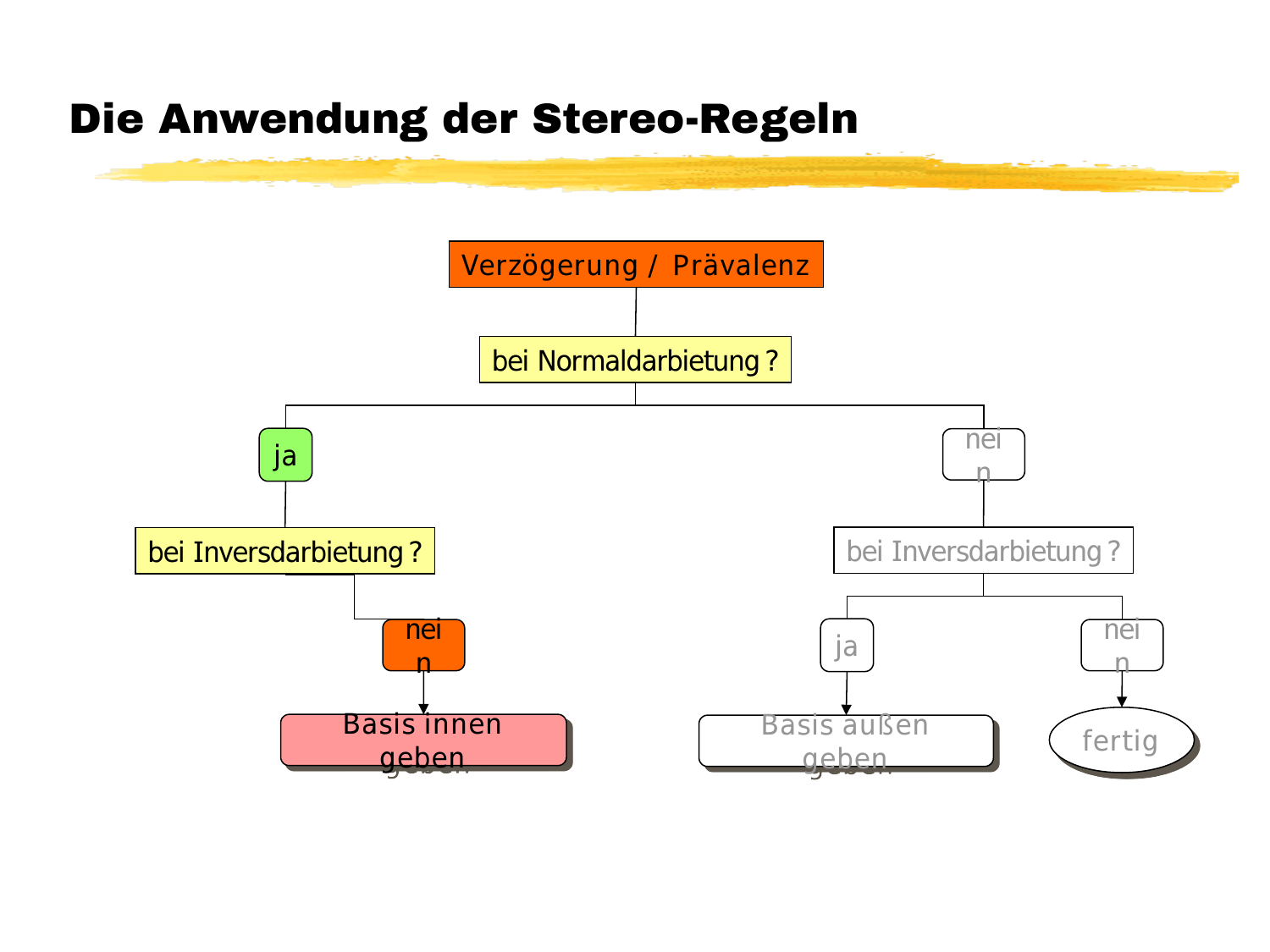

# Die Anwendung der Stereo-Regeln
Verzögerung / Prävalenz
bei Normaldarbietung ?
nein
bei Inversdarbietung ?
ja
nein
fertig
Basis außen geben
ja
bei Inversdarbietung ?
nein
Basis innen geben